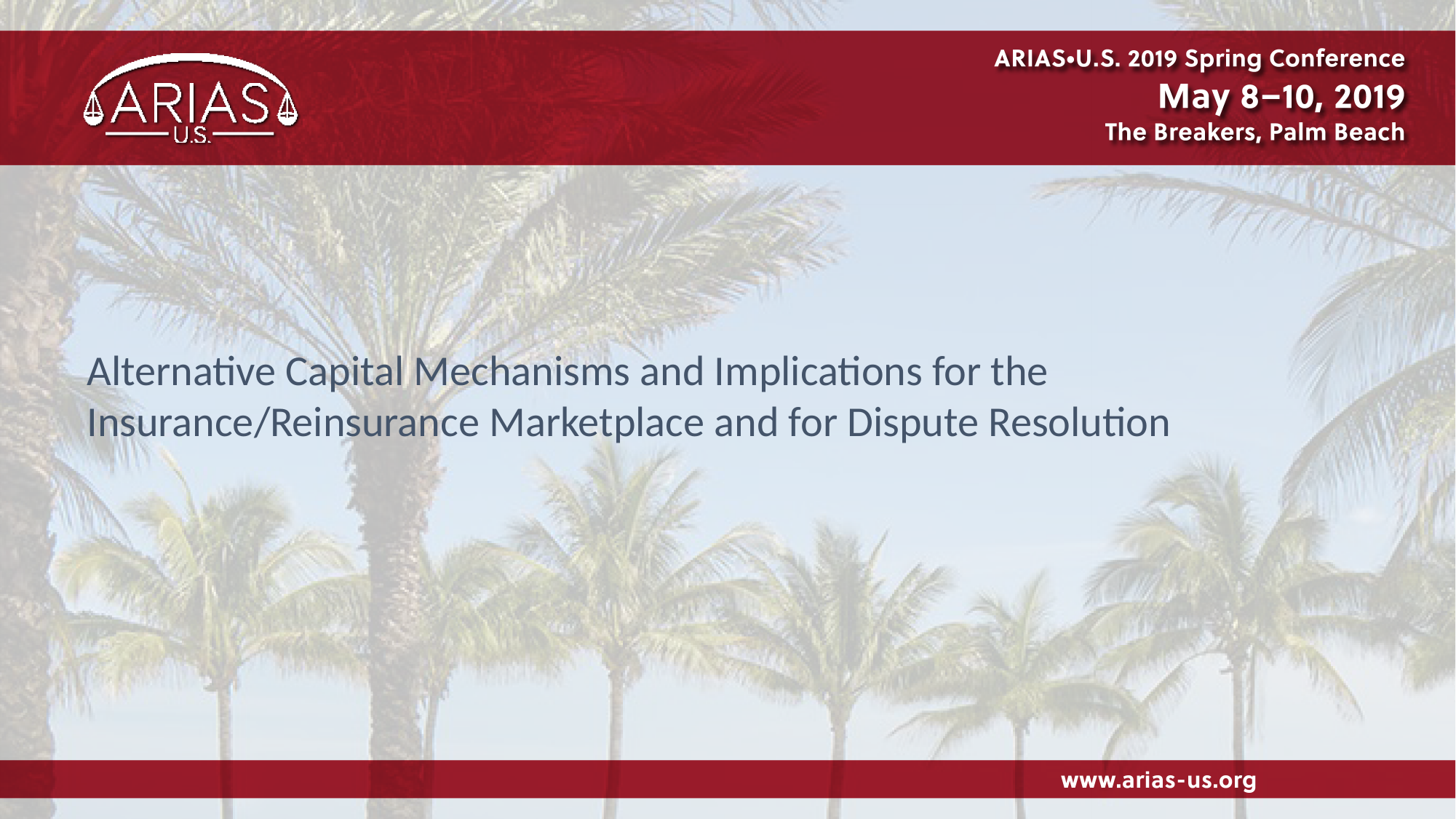

Alternative Capital Mechanisms and Implications for the Insurance/Reinsurance Marketplace and for Dispute Resolution